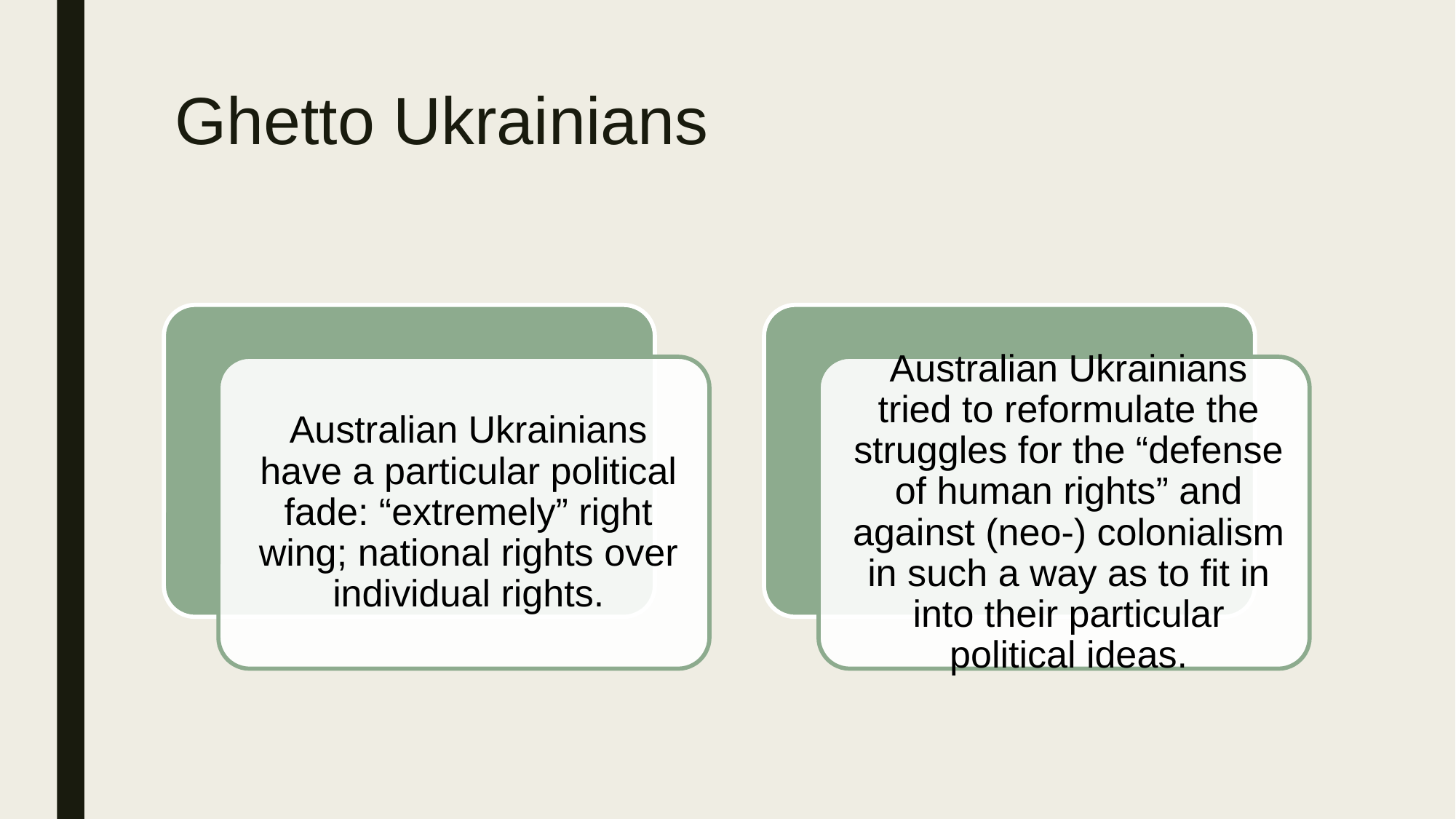

# Ghetto Ukrainians
Australian Ukrainians have a particular political fade: “extremely” right wing; national rights over individual rights.
Australian Ukrainians tried to reformulate the struggles for the “defense of human rights” and against (neo-) colonialism in such a way as to fit in into their particular political ideas.